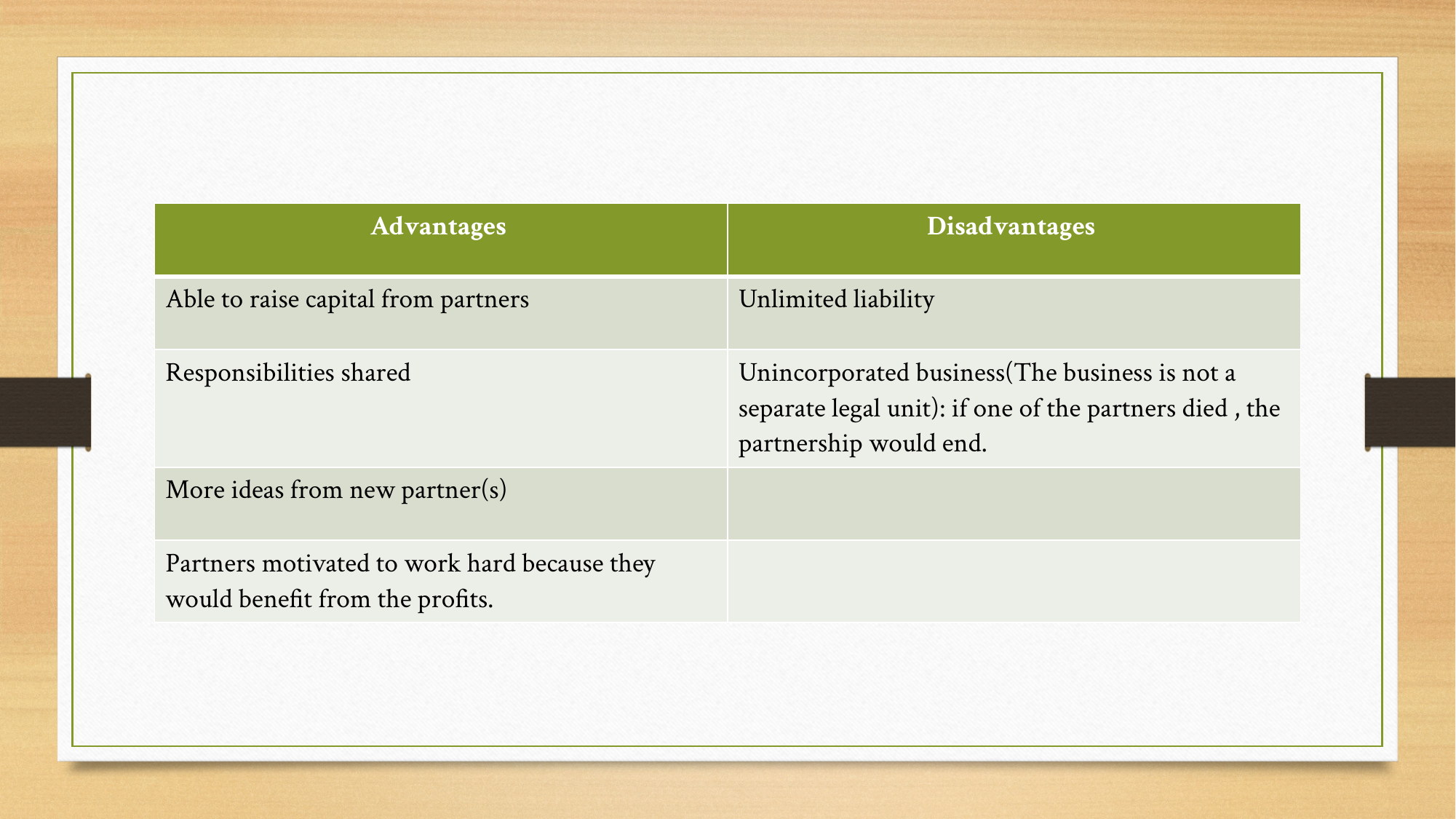

| Advantages | Disadvantages |
| --- | --- |
| Able to raise capital from partners | Unlimited liability |
| Responsibilities shared | Unincorporated business(The business is not a separate legal unit): if one of the partners died , the partnership would end. |
| More ideas from new partner(s) |  |
| Partners motivated to work hard because they would benefit from the profits. |  |